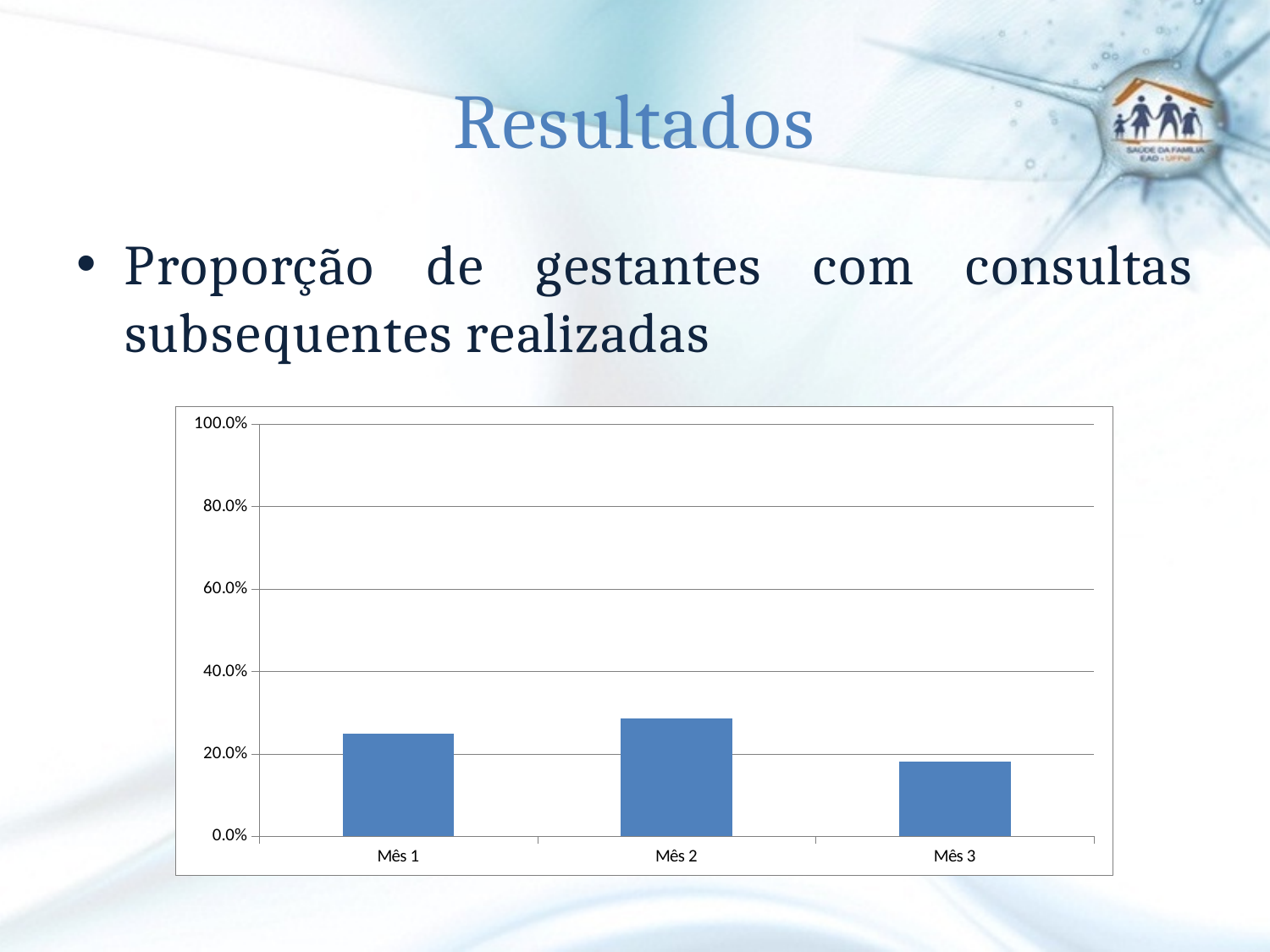

# Resultados
Proporção de gestantes com consultas subsequentes realizadas

### Chart

| Category | Proporção de gestantes com consultas subsequentes realizadas                      |
|---|---|
| Mês 1 | 0.25 |
| Mês 2 | 0.2857142857142857 |
| Mês 3 | 0.18181818181818182 |